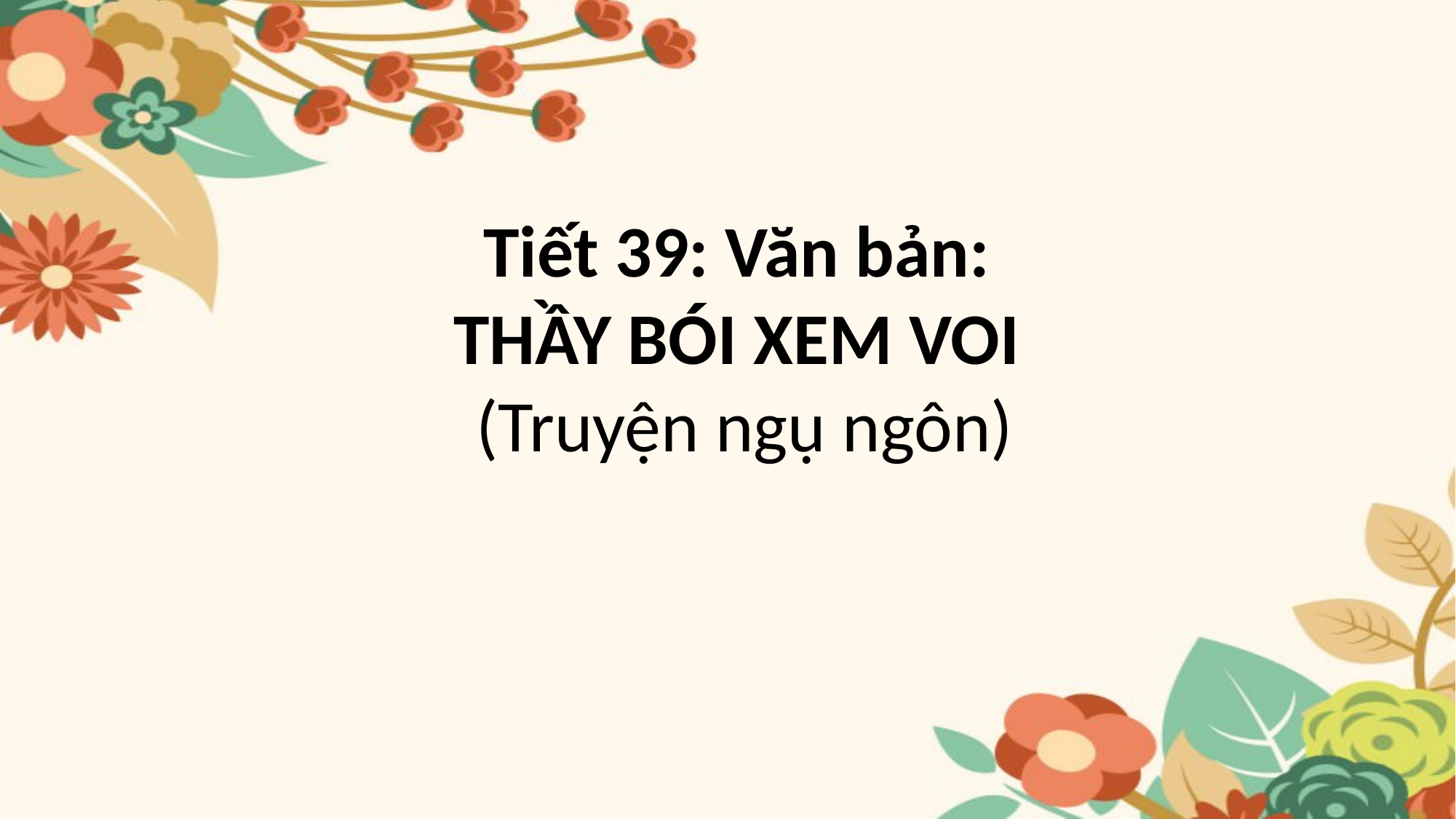

# Tiết 39: Văn bản: THẦY BÓI XEM VOI (Truyện ngụ ngôn)